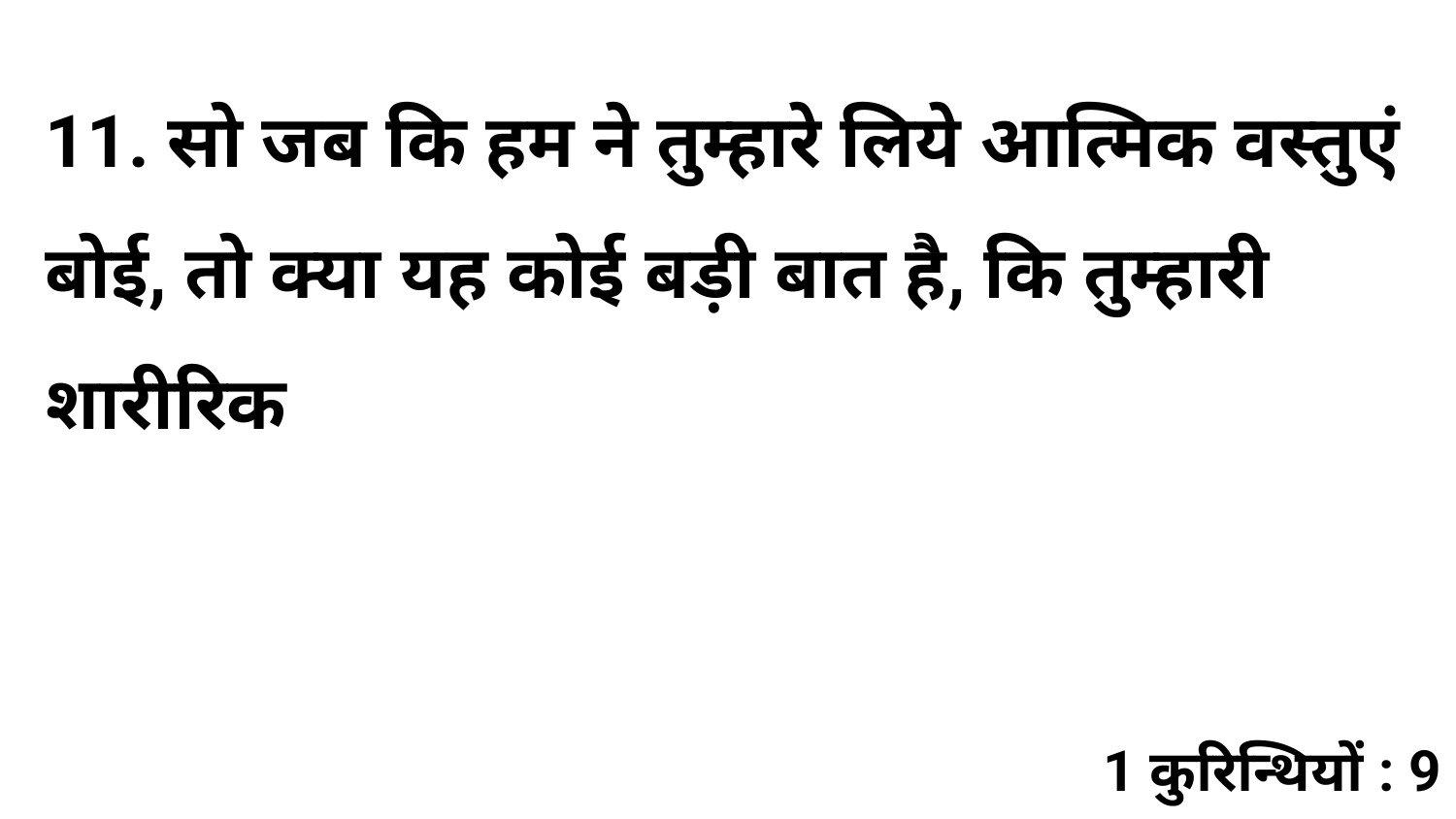

11. सो जब कि हम ने तुम्हारे लिये आत्मिक वस्तुएं बोई, तो क्या यह कोई बड़ी बात है, कि तुम्हारी शारीरिक
1 कुरिन्थियों : 9